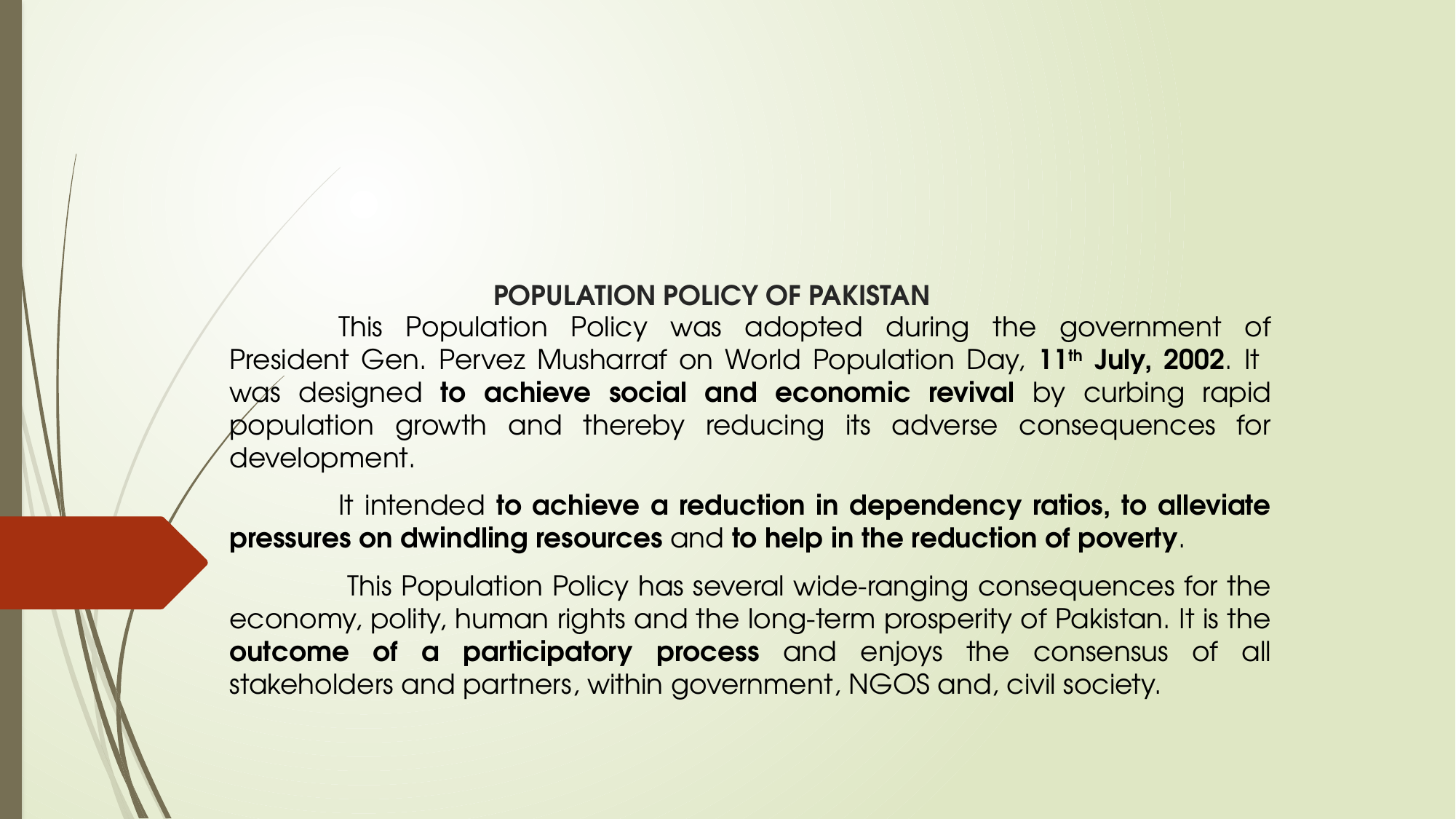

# POPULATION POLICY OF PAKISTAN
	This Population Policy was adopted during the government of President Gen. Pervez Musharraf on World Population Day, 11th July, 2002. It  was designed to achieve social and economic revival by curbing rapid population growth and thereby reducing its adverse consequences for development.
	It intended to achieve a reduction in dependency ratios, to alleviate pressures on dwindling resources and to help in the reduction of poverty.
	 This Population Policy has several wide-ranging consequences for the economy, polity, human rights and the long-term prosperity of Pakistan. It is the outcome of a participatory process and enjoys the consensus of all stakeholders and partners, within government, NGOS and, civil society.